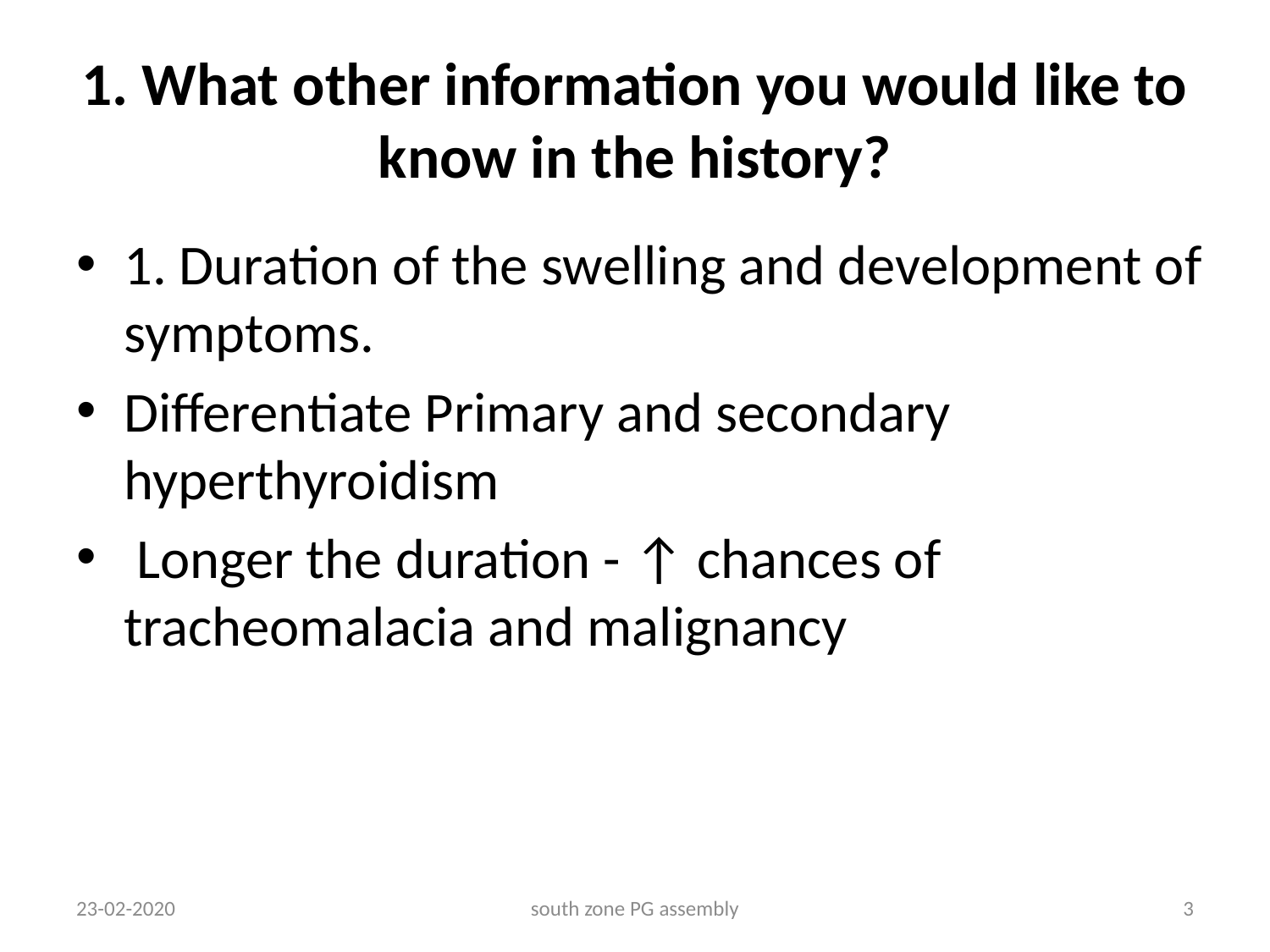

# 1. What other information you would like to know in the history?
1. Duration of the swelling and development of symptoms.
Differentiate Primary and secondary hyperthyroidism
 Longer the duration - ↑ chances of tracheomalacia and malignancy

23-02-2020
south zone PG assembly
3